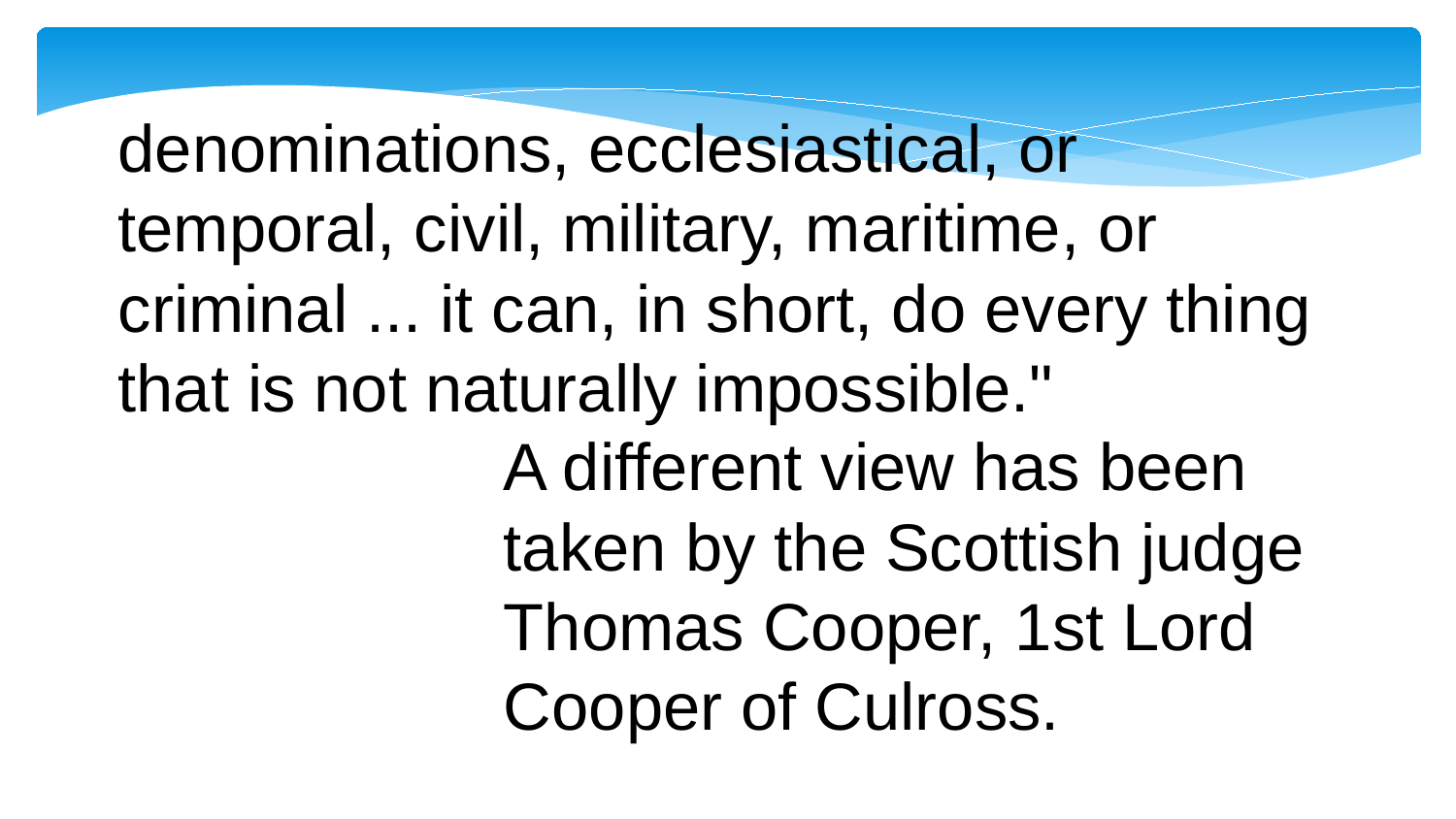

denominations, ecclesiastical, or temporal, civil, military, maritime, or criminal ... it can, in short, do every thing that is not naturally impossible."
A different view has been taken by the Scottish judge Thomas Cooper, 1st Lord Cooper of Culross.